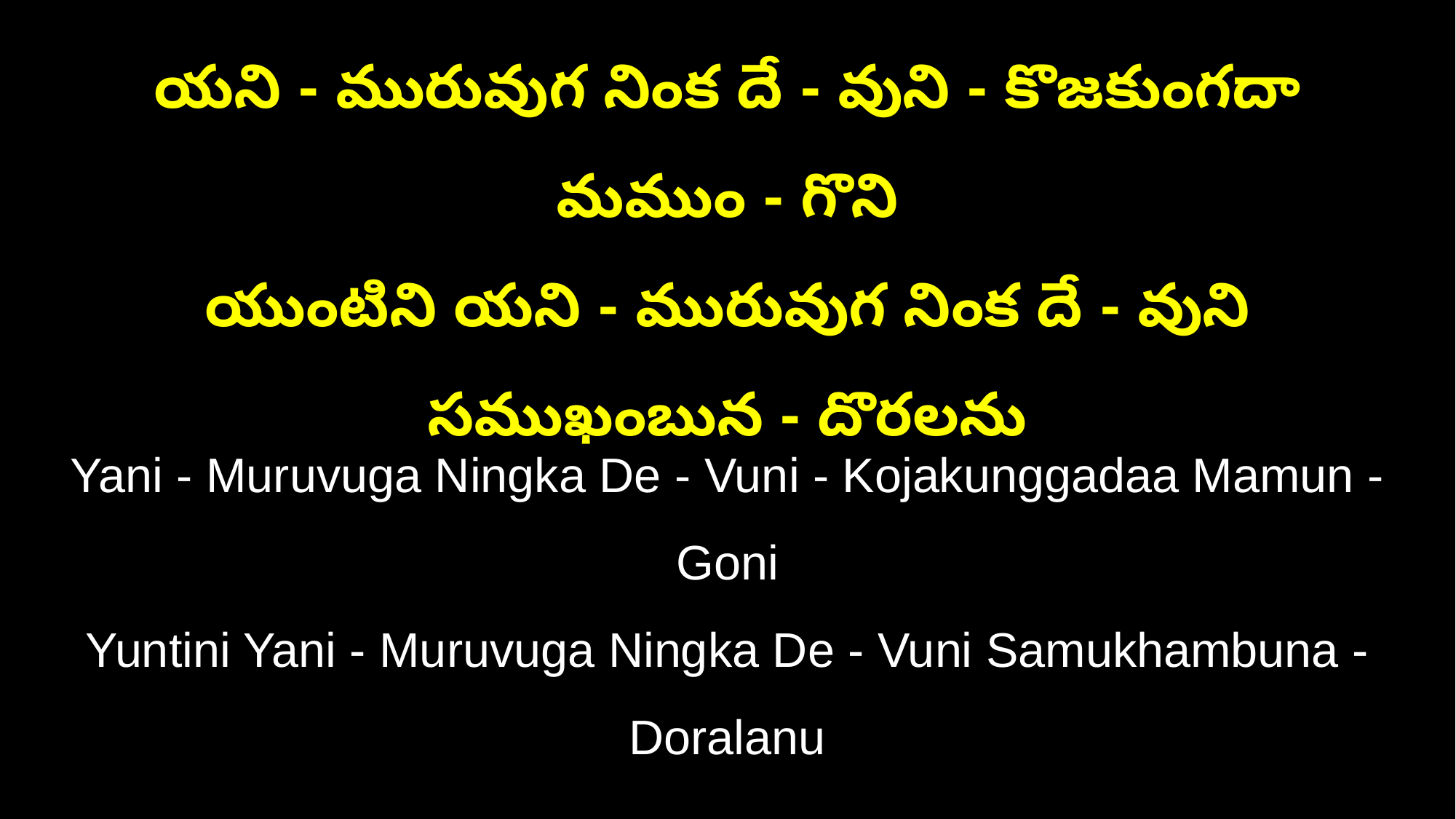

యని - మురువుగ నింక దే - వుని - కొజకుంగదా మముం - గొని
యుంటిని యని - మురువుగ నింక దే - వుని సముఖంబున - దొరలను
Yani - Muruvuga Ningka De - Vuni - Kojakunggadaa Mamun - Goni
Yuntini Yani - Muruvuga Ningka De - Vuni Samukhambuna - Doralanu